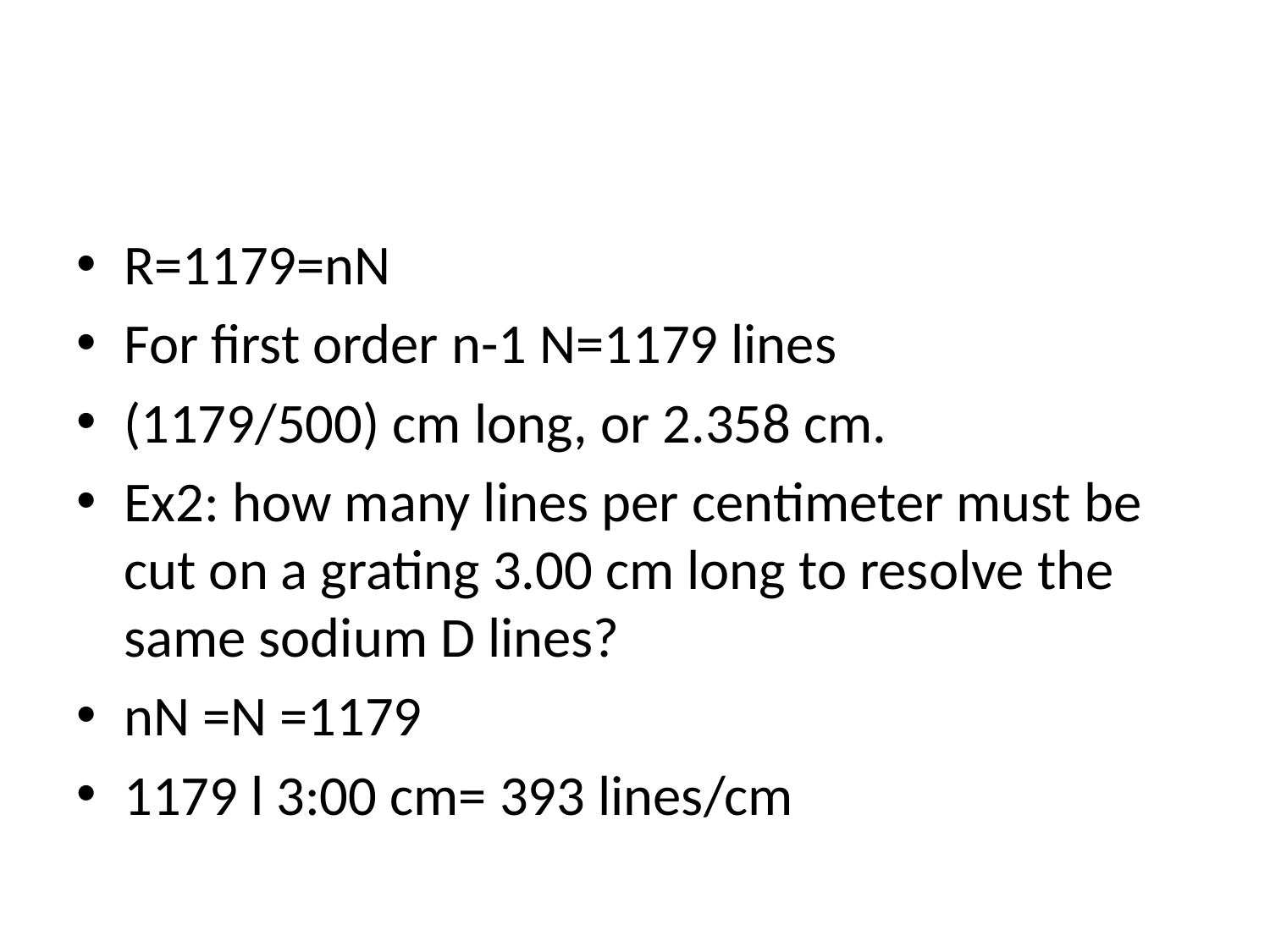

#
R=1179=nN
For first order n-1 N=1179 lines
(1179/500) cm long, or 2.358 cm.
Ex2: how many lines per centimeter must be cut on a grating 3.00 cm long to resolve the same sodium D lines?
nN =N =1179
1179 l 3:00 cm= 393 lines/cm